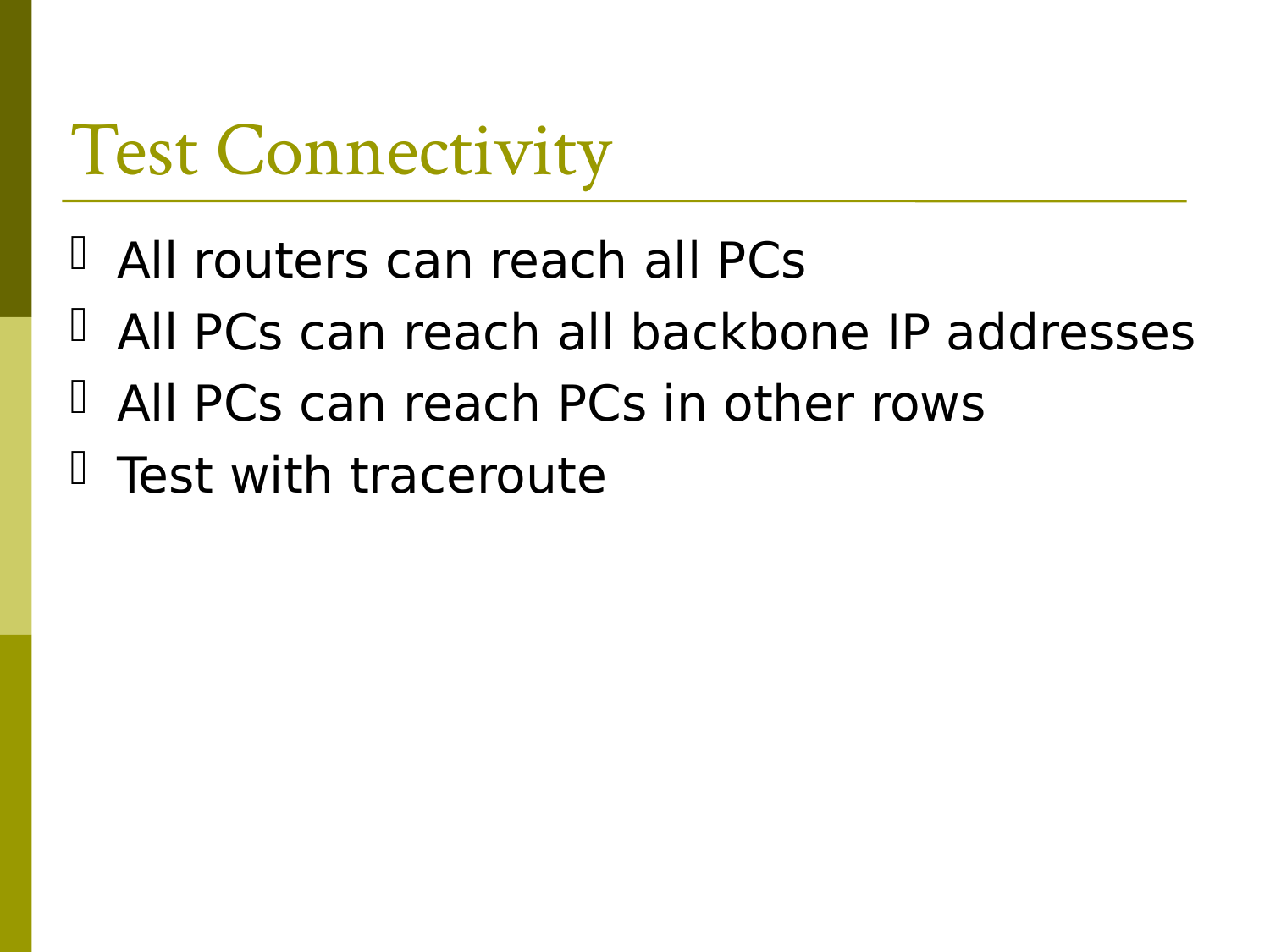

Test Connectivity
All routers can reach all PCs
All PCs can reach all backbone IP addresses
All PCs can reach PCs in other rows
Test with traceroute